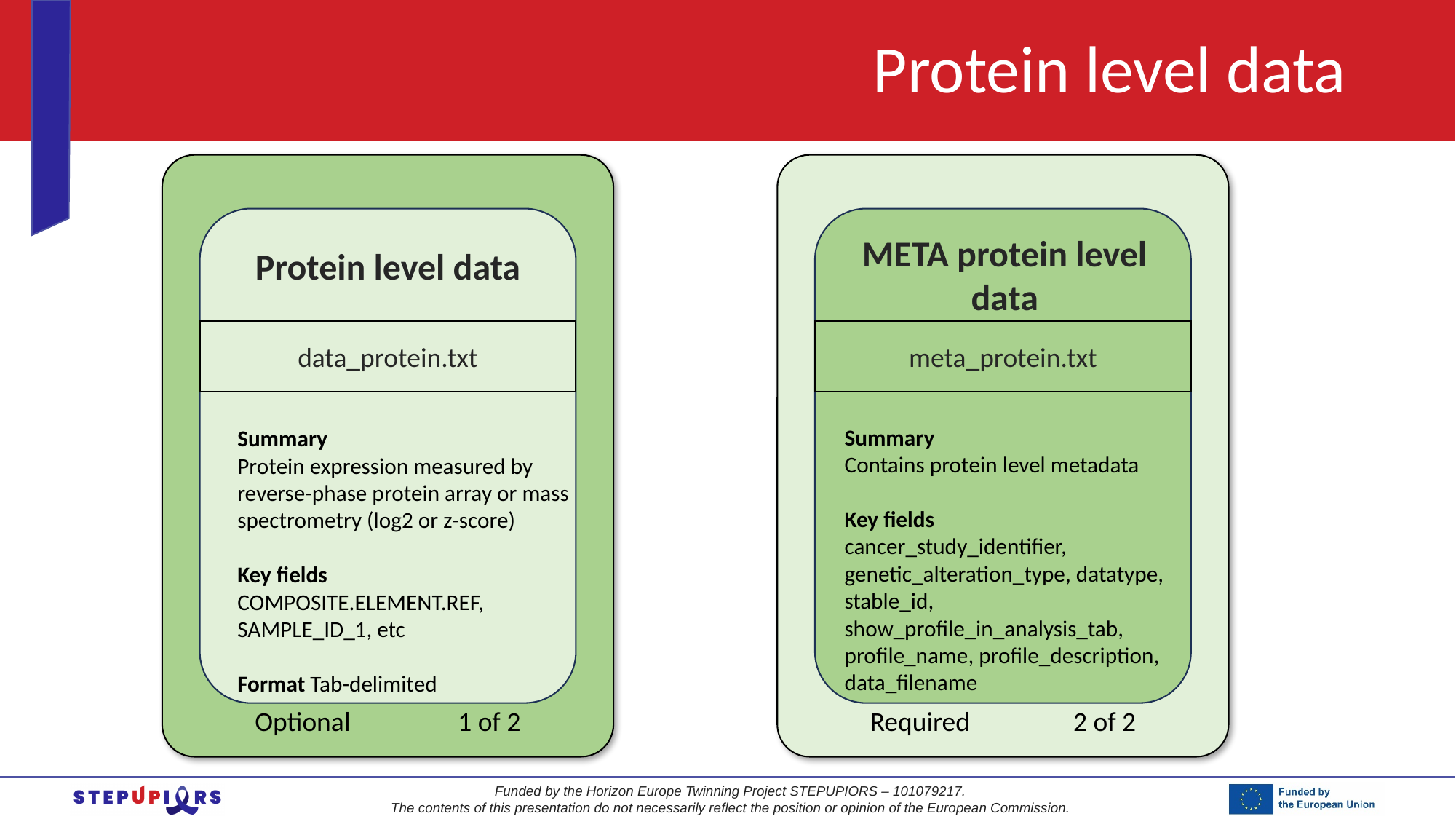

# Protein level data

Protein level data
data_protein.txt
Summary
Protein expression measured by reverse-phase protein array or mass spectrometry (log2 or z-score)

Key fields
COMPOSITE.ELEMENT.REF, SAMPLE_ID_1, etc

Format Tab-delimited

META protein level data

meta_protein.txt
Summary
Contains protein level metadata

Key fields
cancer_study_identifier, genetic_alteration_type, datatype, stable_id, show_profile_in_analysis_tab, profile_name, profile_description, data_filename

| Optional | 1 of 2 |
| --- | --- |
| Required | 2 of 2 |
| --- | --- |